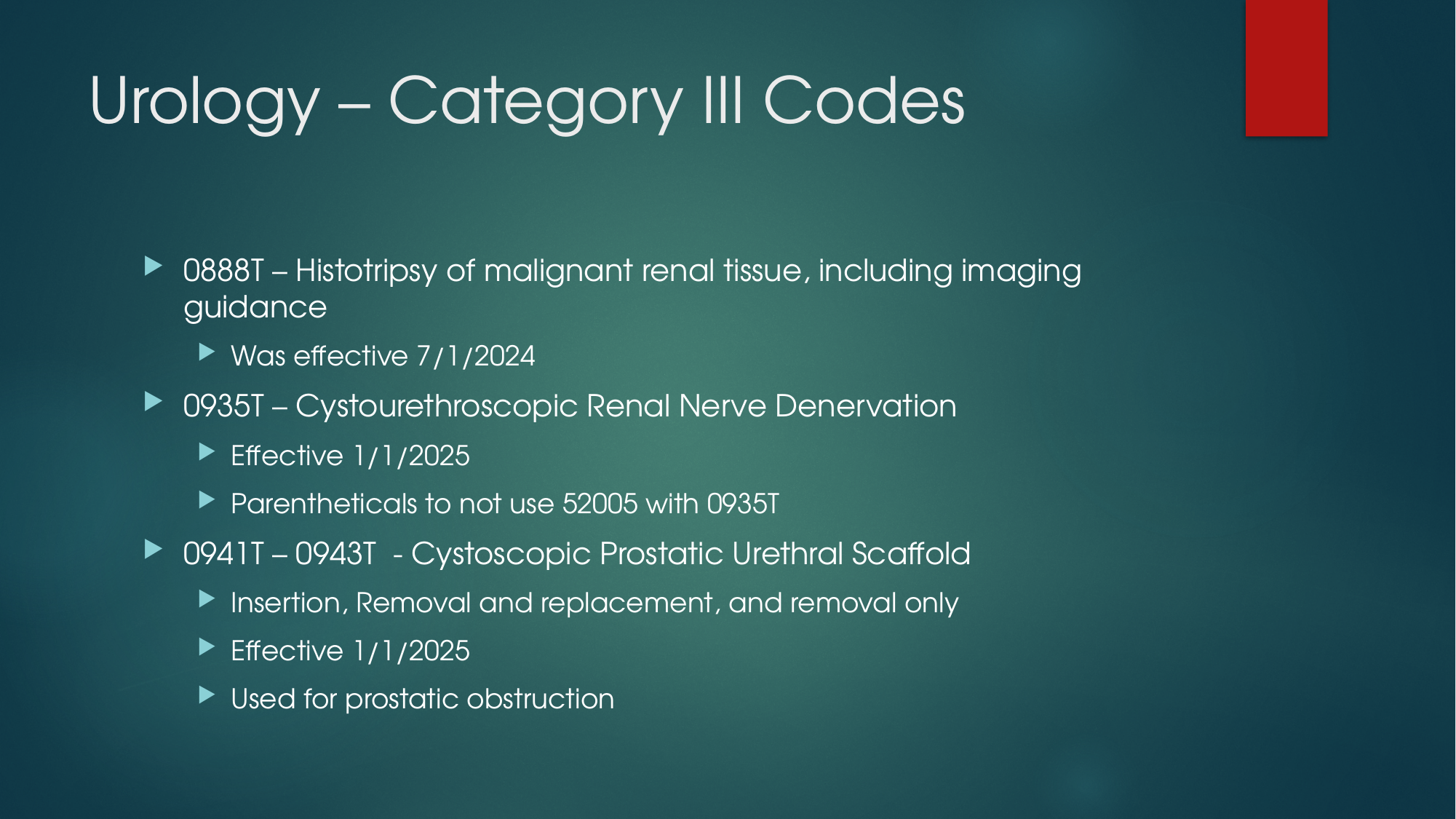

# Urology – Category III Codes
0888T – Histotripsy of malignant renal tissue, including imaging guidance
Was effective 7/1/2024
0935T – Cystourethroscopic Renal Nerve Denervation
Effective 1/1/2025
Parentheticals to not use 52005 with 0935T
0941T – 0943T  - Cystoscopic Prostatic Urethral Scaffold
Insertion, Removal and replacement, and removal only
Effective 1/1/2025
Used for prostatic obstruction